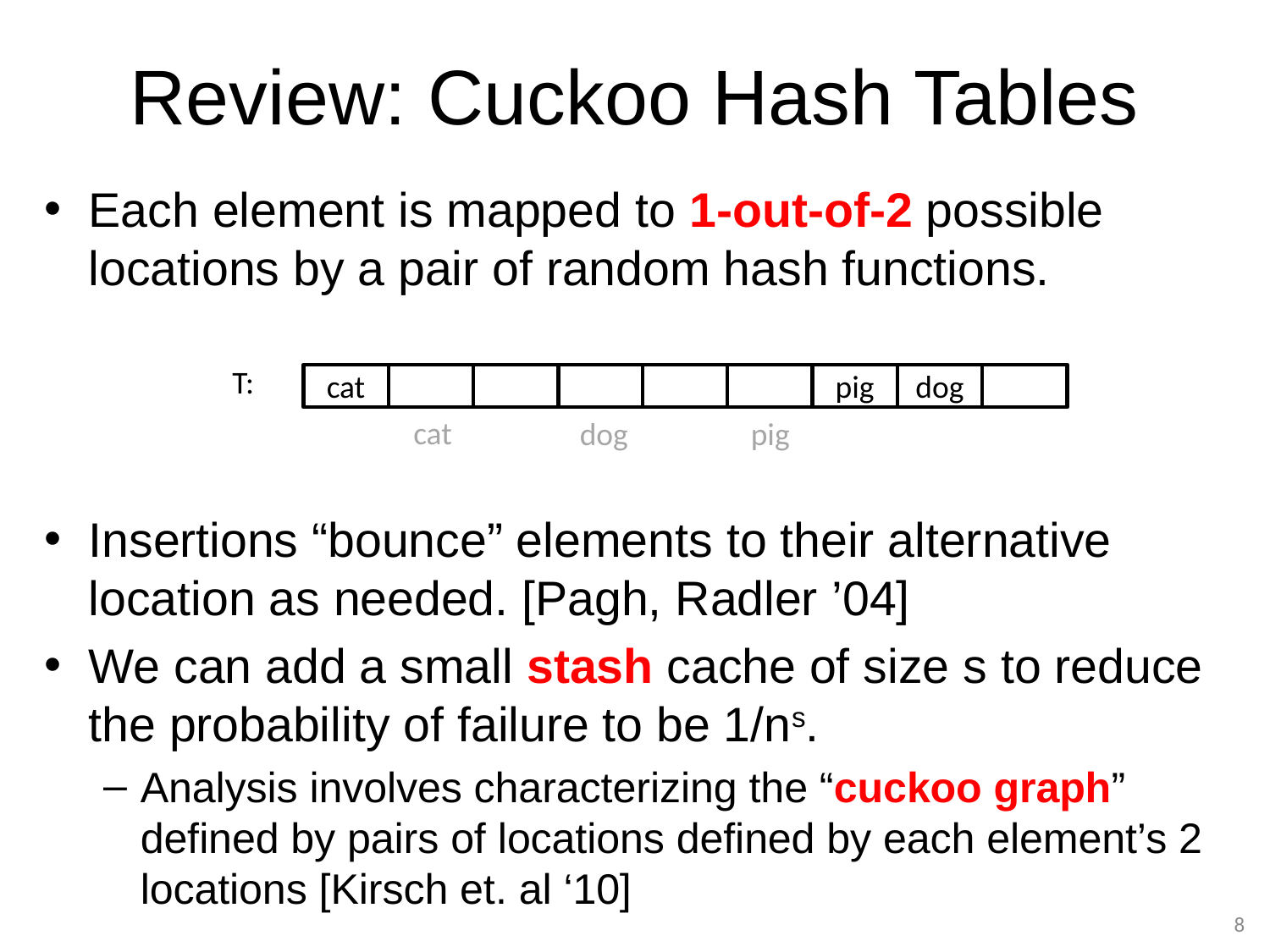

# Review: Cuckoo Hash Tables
Each element is mapped to 1-out-of-2 possible locations by a pair of random hash functions.

Insertions “bounce” elements to their alternative location as needed. [Pagh, Radler ’04]
We can add a small stash cache of size s to reduce the probability of failure to be 1/ns.
Analysis involves characterizing the “cuckoo graph” defined by pairs of locations defined by each element’s 2 locations [Kirsch et. al ‘10]

T:
cat

pig
dog

cat
dog
pig
8